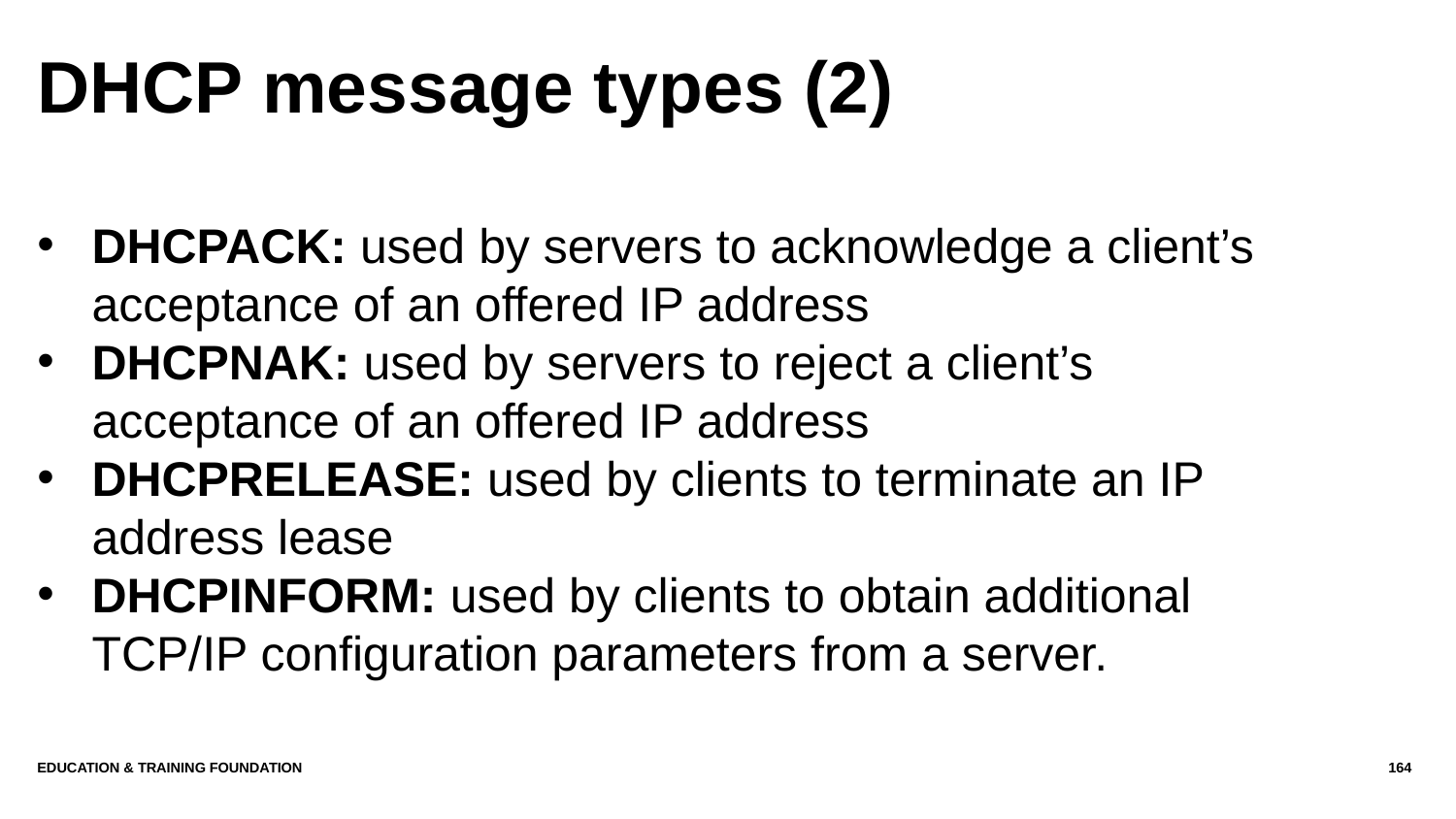

# DHCP message types (2)

DHCPACK: used by servers to acknowledge a client’s acceptance of an offered IP address
DHCPNAK: used by servers to reject a client’s acceptance of an offered IP address
DHCPRELEASE: used by clients to terminate an IP address lease
DHCPINFORM: used by clients to obtain additional TCP/IP configuration parameters from a server.

Education & Training Foundation
164